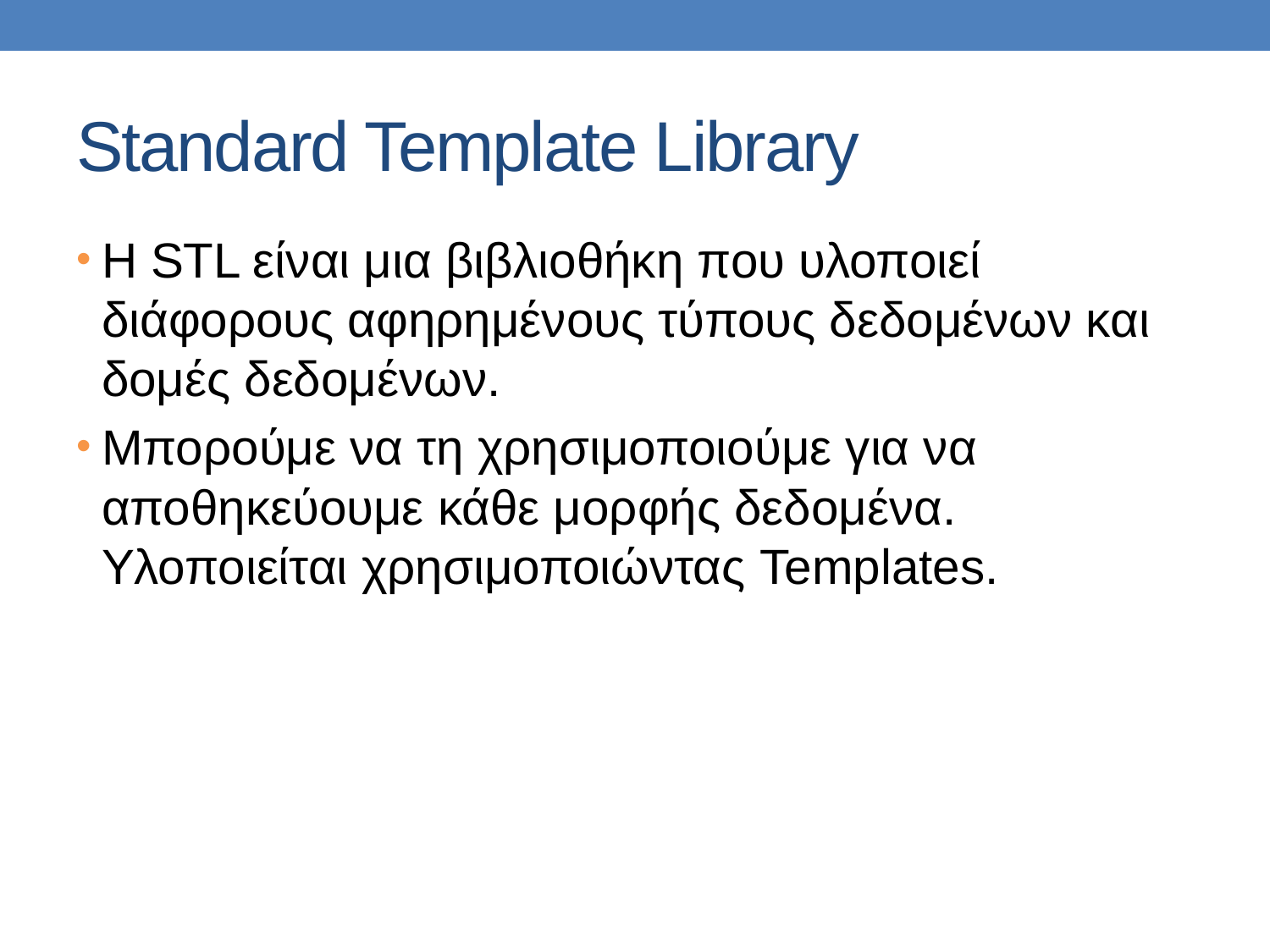

# Standard Template Library
H STL είναι μια βιβλιοθήκη που υλοποιεί διάφορους αφηρημένους τύπους δεδομένων και  δομές δεδομένων.
Μπορούμε να τη χρησιμοποιούμε για να αποθηκεύουμε κάθε μορφής δεδομένα. Υλοποιείται χρησιμοποιώντας Templates.